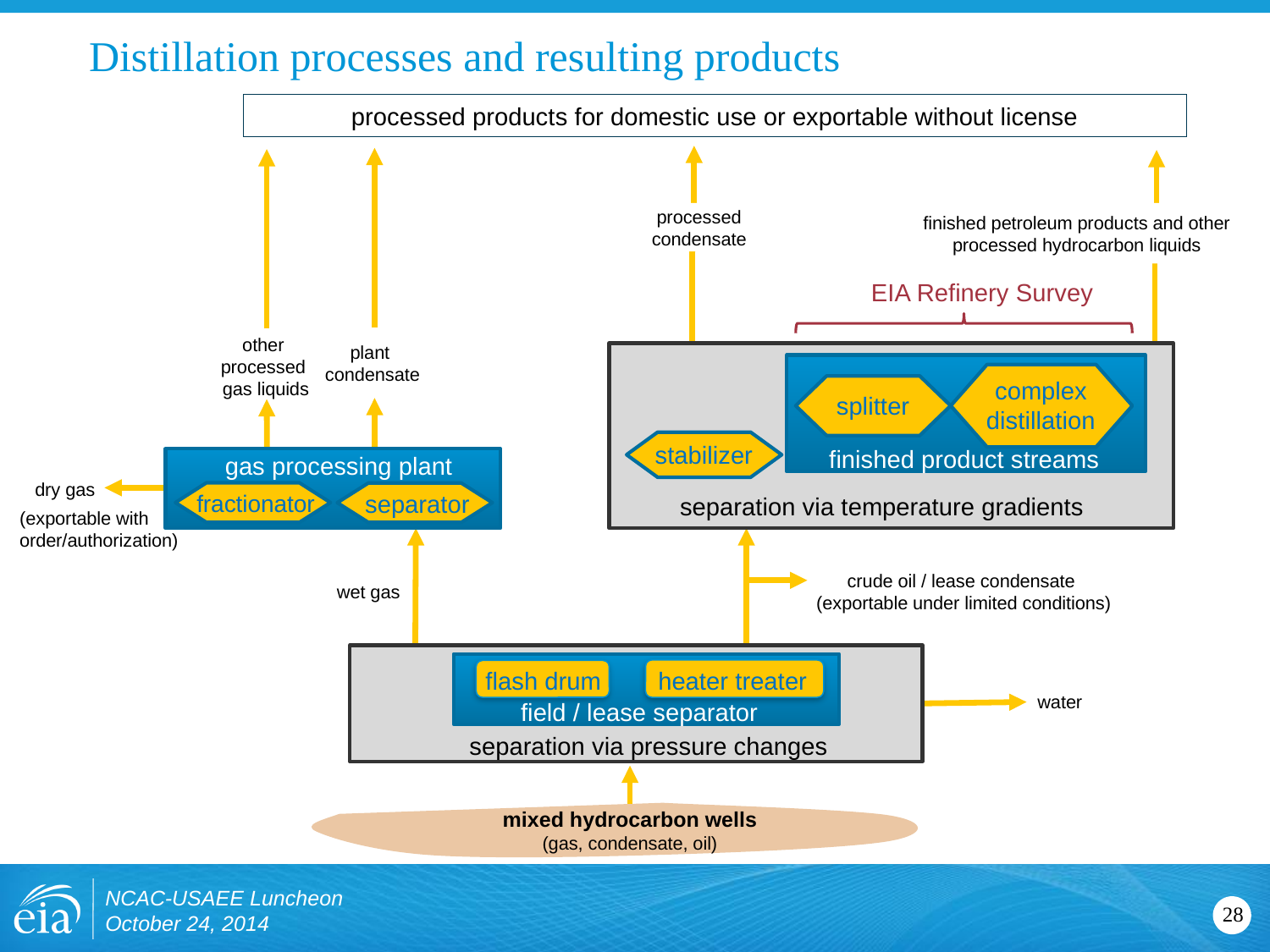

# Distillation processes and resulting products
processed products for domestic use or exportable without license

processed
condensate
finished petroleum products and other processed hydrocarbon liquids
EIA Refinery Survey

plant
condensate
other
processed
gas liquids

complex
distillation

splitter

stabilizer
finished product streams

gas processing plant

fractionator

separator
separation via temperature gradients

   dry gas

(exportable with
order/authorization)
wet gas
crude oil / lease condensate
(exportable under limited conditions)

heater treater
flash drum

water
field / lease separator
separation via pressure changes

mixed hydrocarbon wells
(gas, condensate, oil)
NCAC-USAEE Luncheon                              October 24, 2014
28